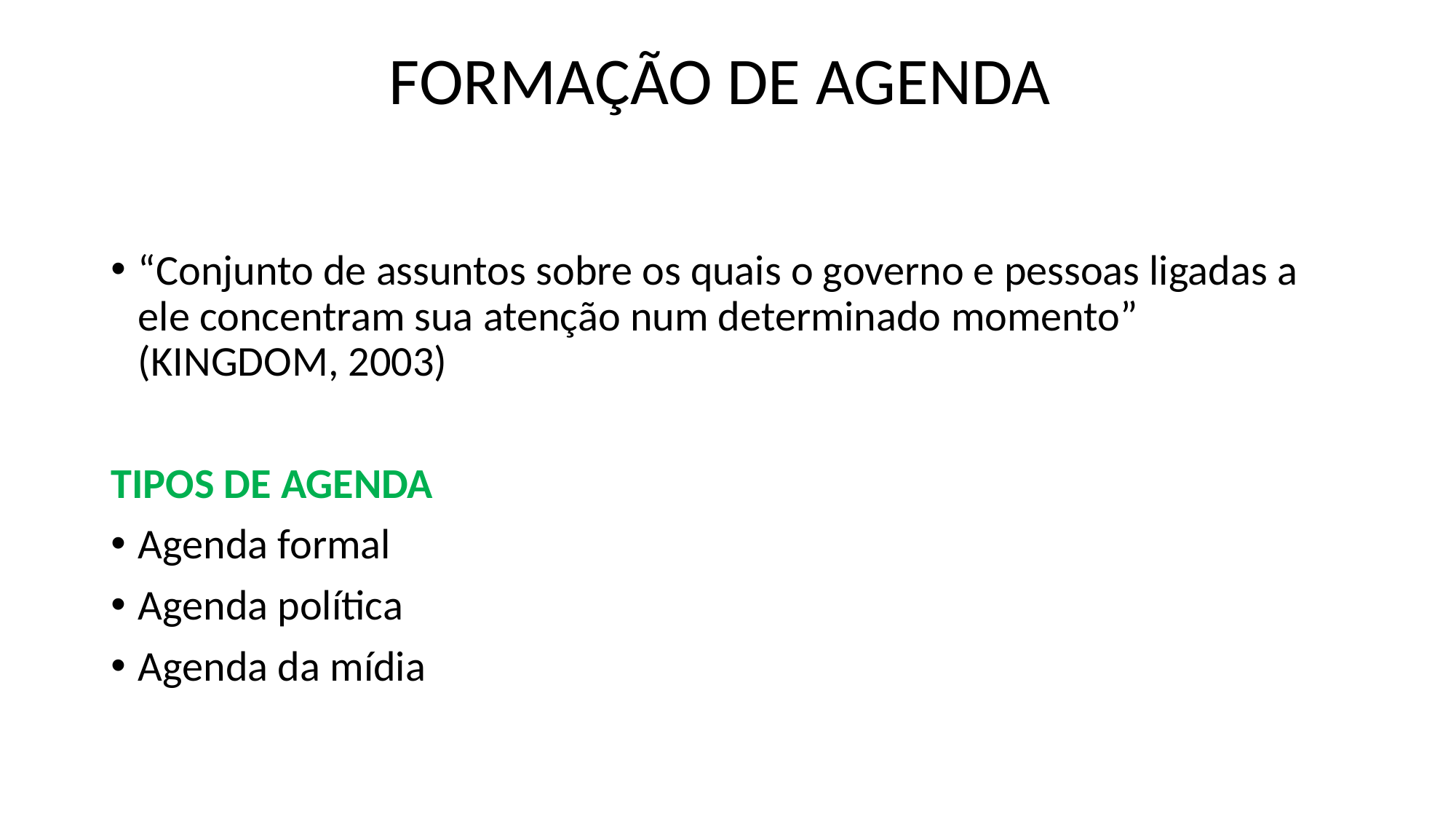

# FORMAÇÃO DE AGENDA

“Conjunto de assuntos sobre os quais o governo e pessoas ligadas a ele concentram sua atenção num determinado momento” (KINGDOM, 2003)

TIPOS DE AGENDA
Agenda formal
Agenda política
Agenda da mídia